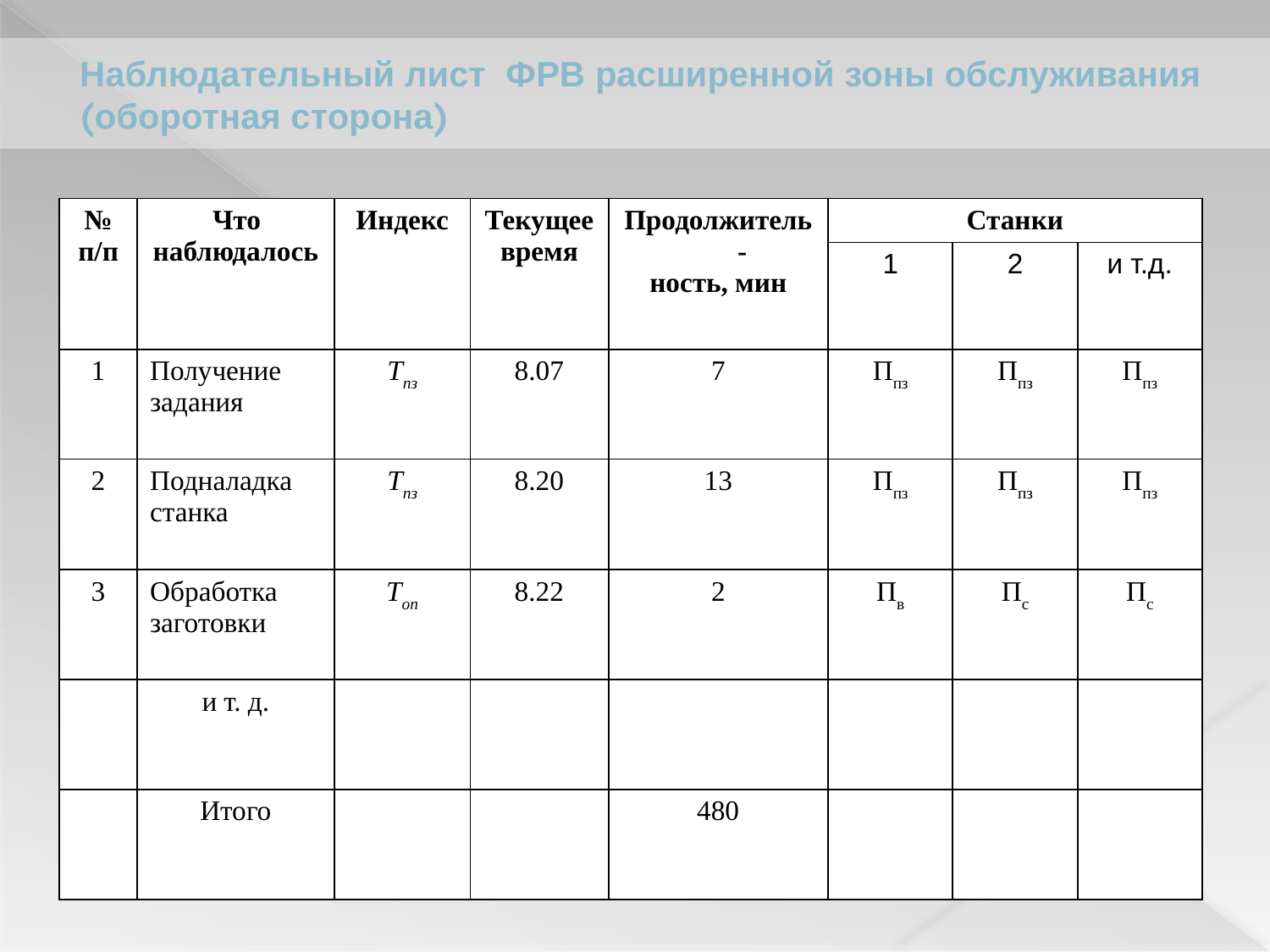

# Наблюдательный лист  ФРВ расширенной зоны обслуживания (оборотная сторона)
| № п/п | Что наблюдалось | Индекс | Текущее время | Продолжитель- ность, мин | Станки |  |  |
| --- | --- | --- | --- | --- | --- | --- | --- |
|  |  |  |  |  | 1 | 2 | и т.д. |
| 1 | Получение задания | Тпз | 8.07 | 7 | Ппз | Ппз | Ппз |
| 2 | Подналадка станка | Тпз | 8.20 | 13 | Ппз | Ппз | Ппз |
| 3 | Обработка заготовки | Топ | 8.22 | 2 | Пв | Пс | Пс |
|  | и т. д. |  |  |  |  |  |  |
|  | Итого |  |  | 480 |  |  |  |